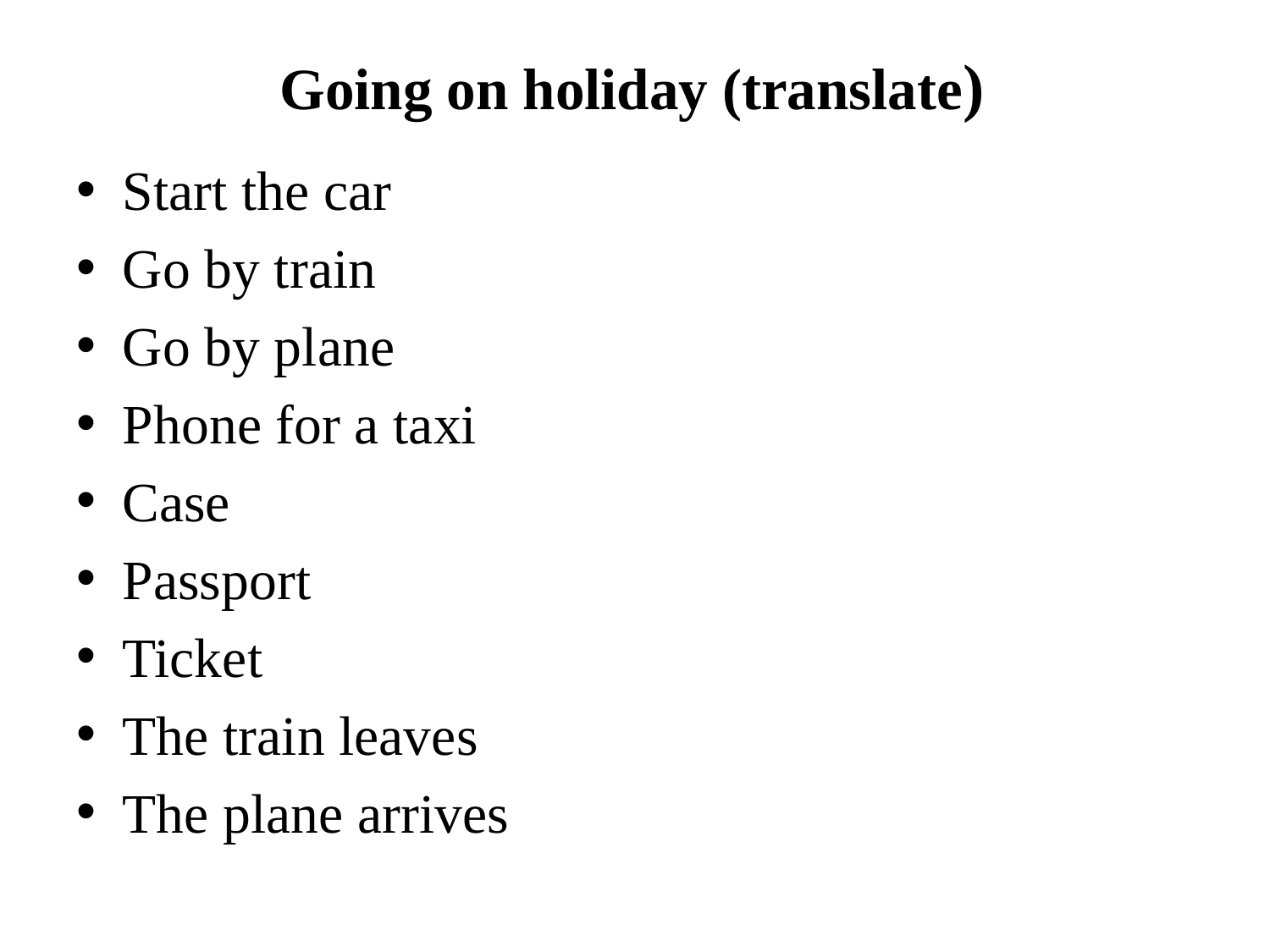

# Going on holiday (translate)
Start the car
Go by train
Go by plane
Phone for a taxi
Case
Passport
Ticket
The train leaves
The plane arrives